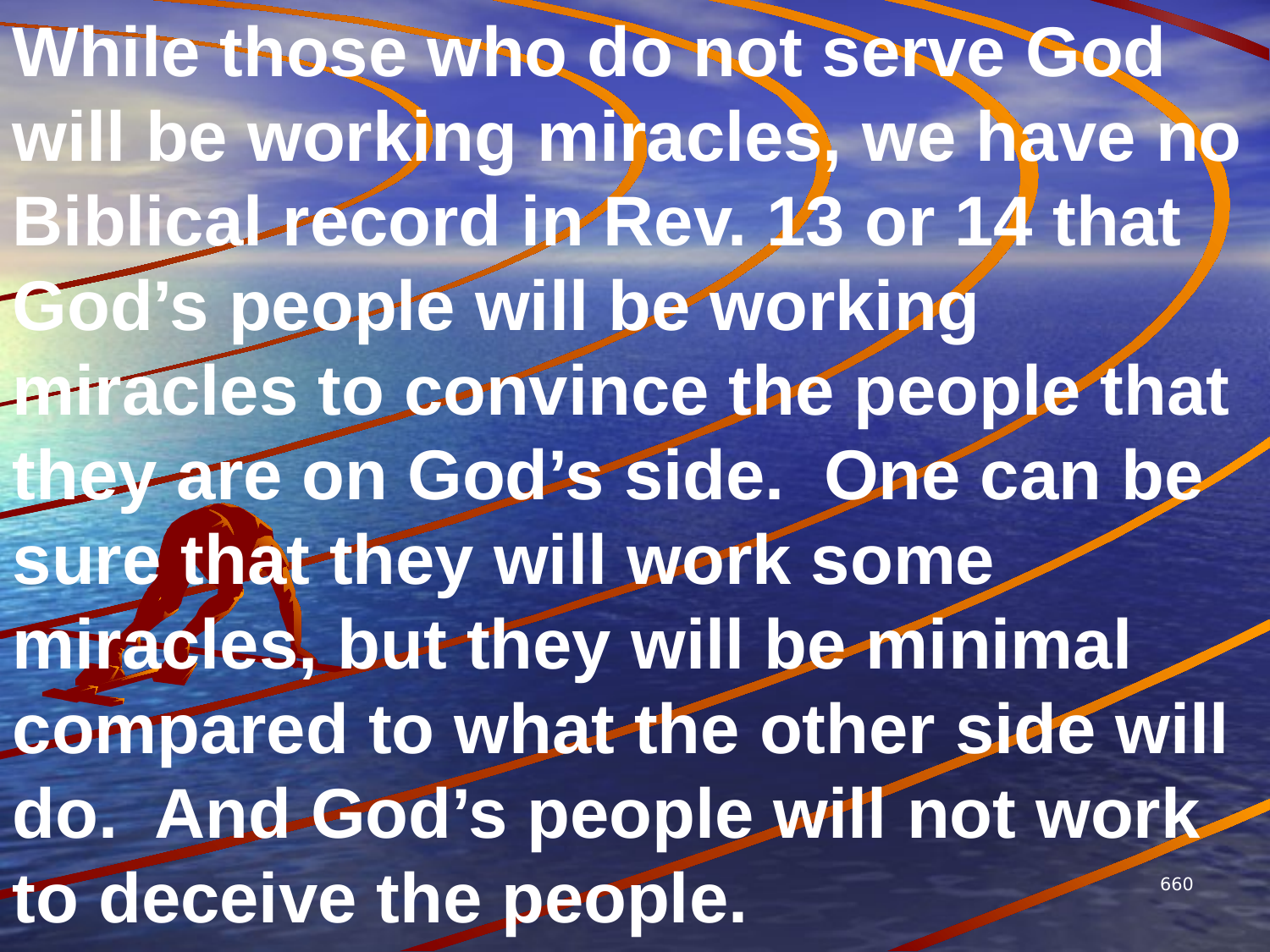

While those who do not serve God will be working miracles, we have no Biblical record in Rev. 13 or 14 that God’s people will be working miracles to convince the people that they are on God’s side.  One can be sure that they will work some miracles, but they will be minimal compared to what the other side will do.  And God’s people will not work to deceive the people.
660